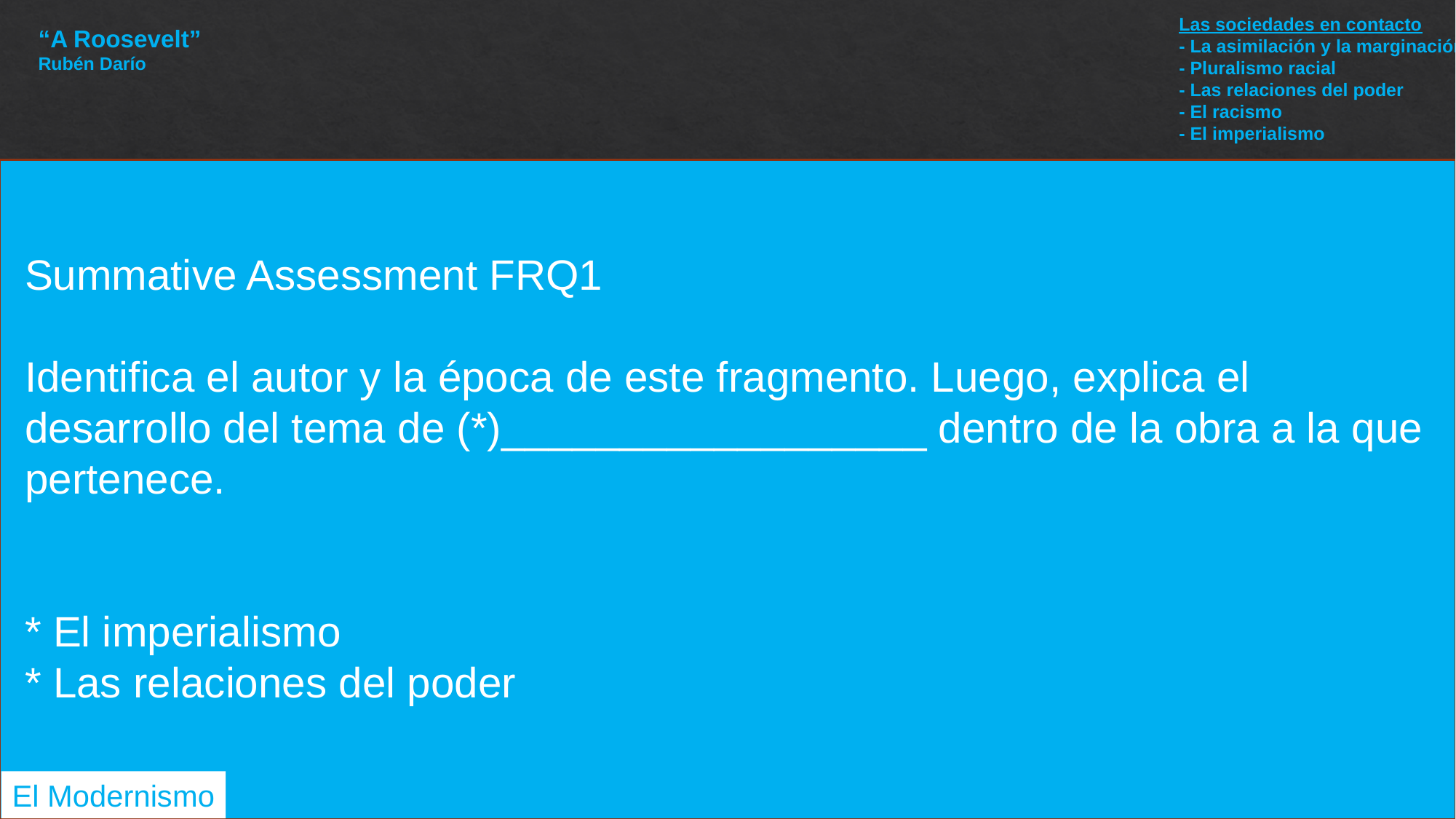

Las sociedades en contacto
- La asimilación y la marginación
- Pluralismo racial
- Las relaciones del poder
- El racismo
- El imperialismo
“A Roosevelt”
Rubén Darío

Summative Assessment FRQ1

Identifica el autor y la época de este fragmento. Luego, explica el desarrollo del tema de (*)__________________ dentro de la obra a la que pertenece.

* El imperialismo
* Las relaciones del poder

El Modernismo